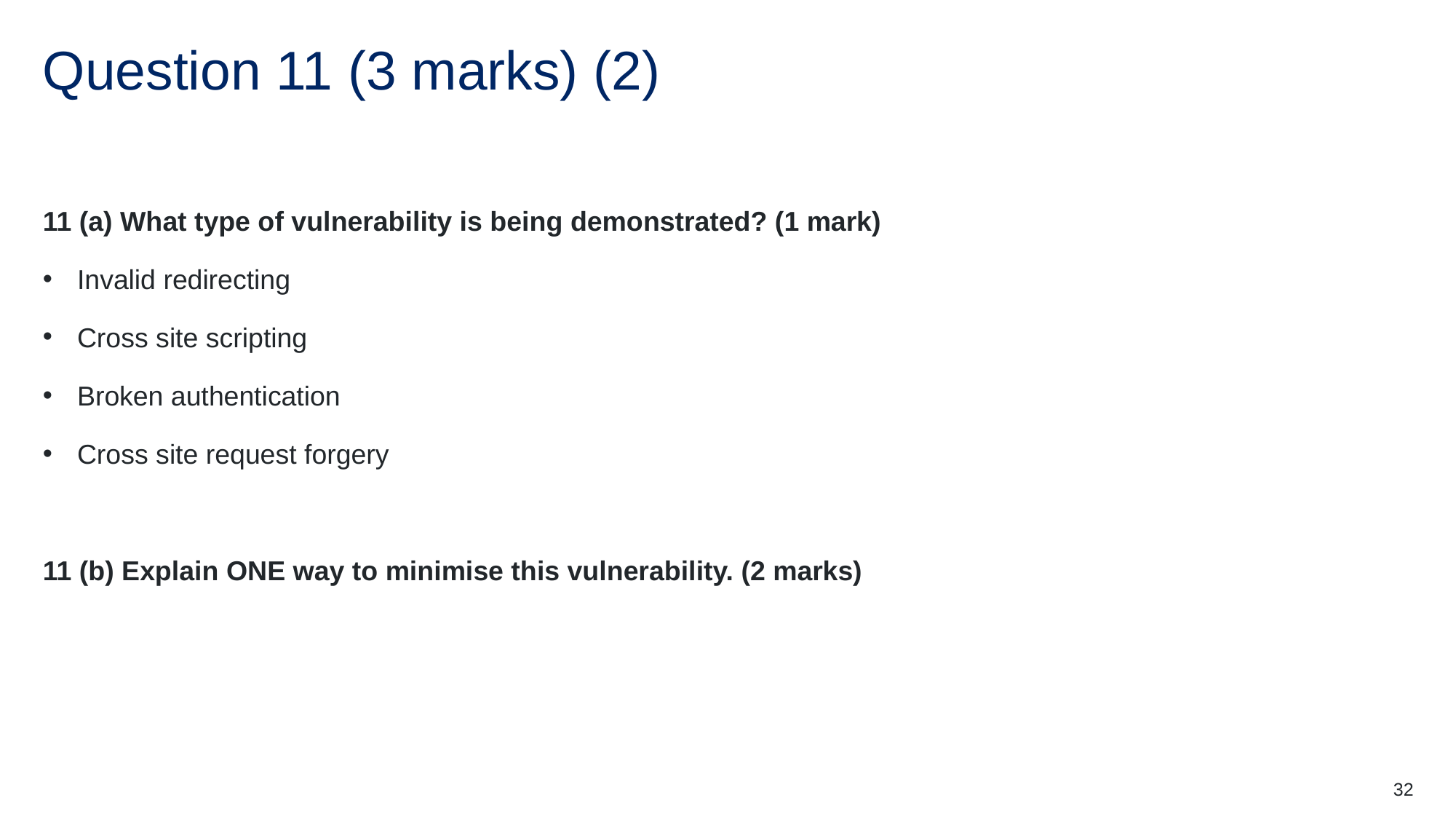

# Question 11 (3 marks) (2)
11 (a) What type of vulnerability is being demonstrated? (1 mark)
Invalid redirecting
Cross site scripting
Broken authentication
Cross site request forgery

11 (b) Explain ONE way to minimise this vulnerability. (2 marks)

32